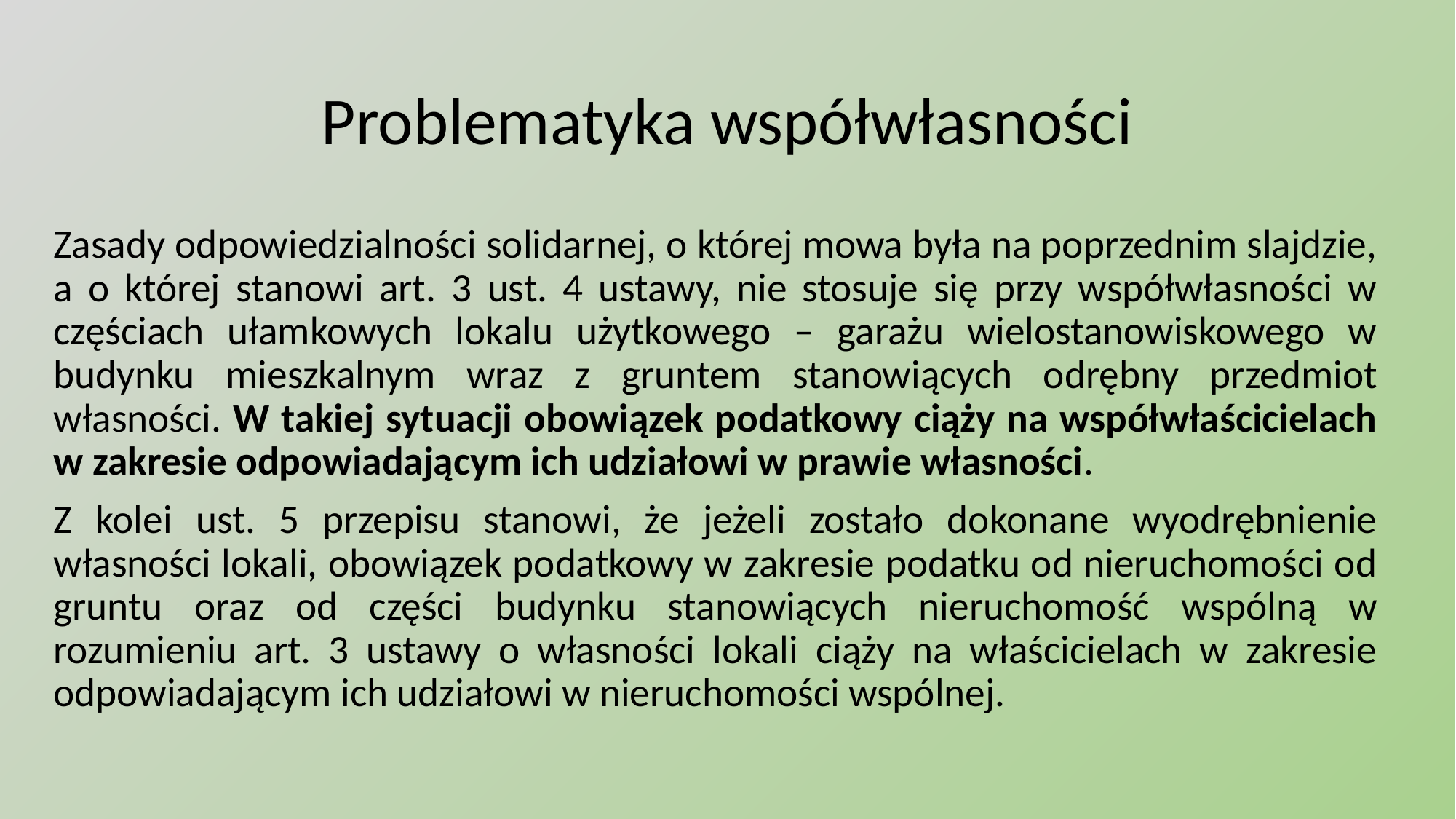

# Problematyka współwłasności
Zasady odpowiedzialności solidarnej, o której mowa była na poprzednim slajdzie, a o której stanowi art. 3 ust. 4 ustawy, nie stosuje się przy współwłasności w częściach ułamkowych lokalu użytkowego – garażu wielostanowiskowego w budynku mieszkalnym wraz z gruntem stanowiących odrębny przedmiot własności. W takiej sytuacji obowiązek podatkowy ciąży na współwłaścicielach w zakresie odpowiadającym ich udziałowi w prawie własności.
Z kolei ust. 5 przepisu stanowi, że jeżeli zostało dokonane wyodrębnienie własności lokali, obowiązek podatkowy w zakresie podatku od nieruchomości od gruntu oraz od części budynku stanowiących nieruchomość wspólną w rozumieniu art. 3 ustawy o własności lokali ciąży na właścicielach w zakresie odpowiadającym ich udziałowi w nieruchomości wspólnej.